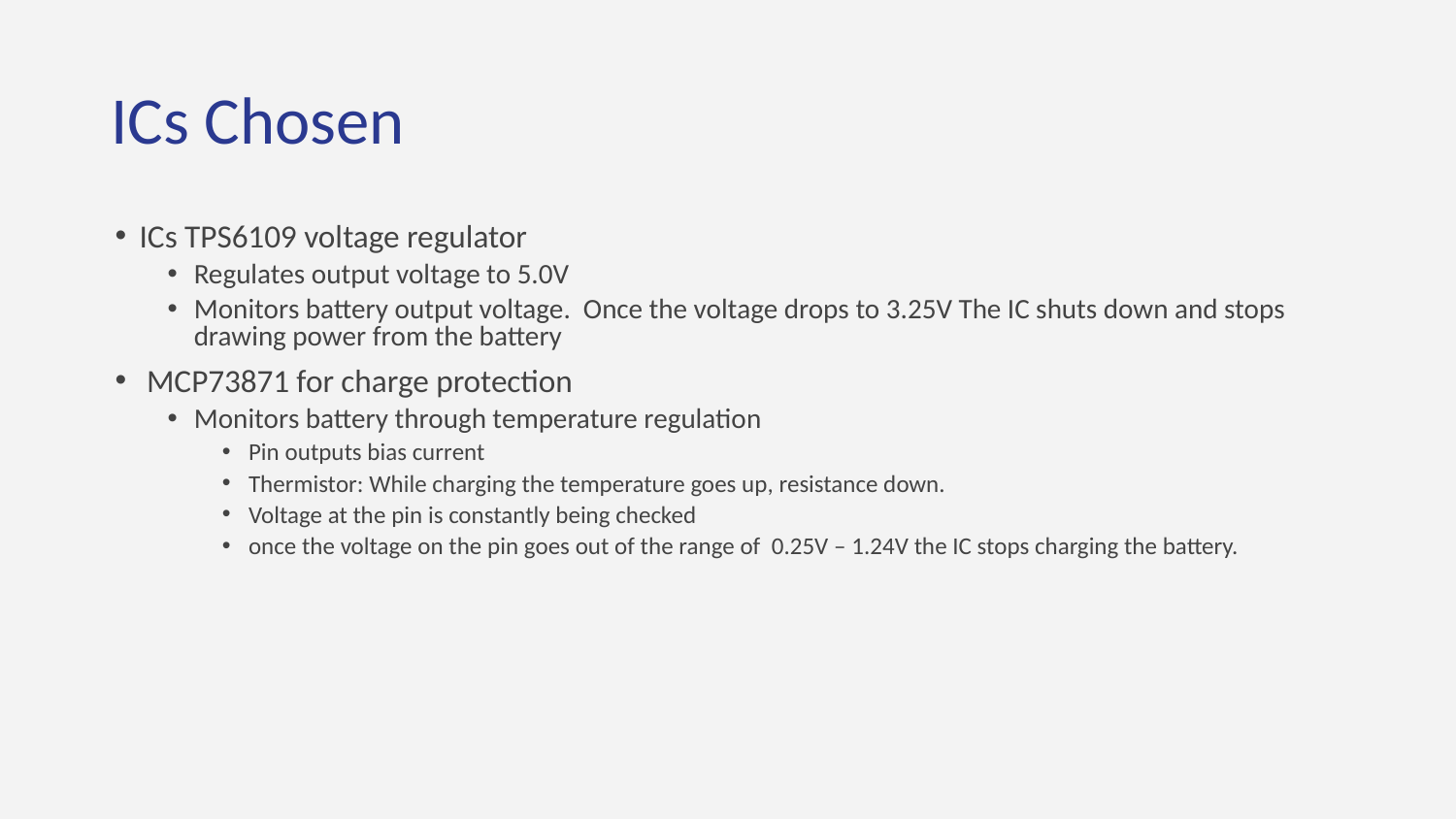

# ICs Chosen
ICs TPS6109 voltage regulator
Regulates output voltage to 5.0V
Monitors battery output voltage.  Once the voltage drops to 3.25V The IC shuts down and stops drawing power from the battery
 MCP73871 for charge protection
Monitors battery through temperature regulation
Pin outputs bias current
Thermistor: While charging the temperature goes up, resistance down.
Voltage at the pin is constantly being checked
once the voltage on the pin goes out of the range of  0.25V – 1.24V the IC stops charging the battery.